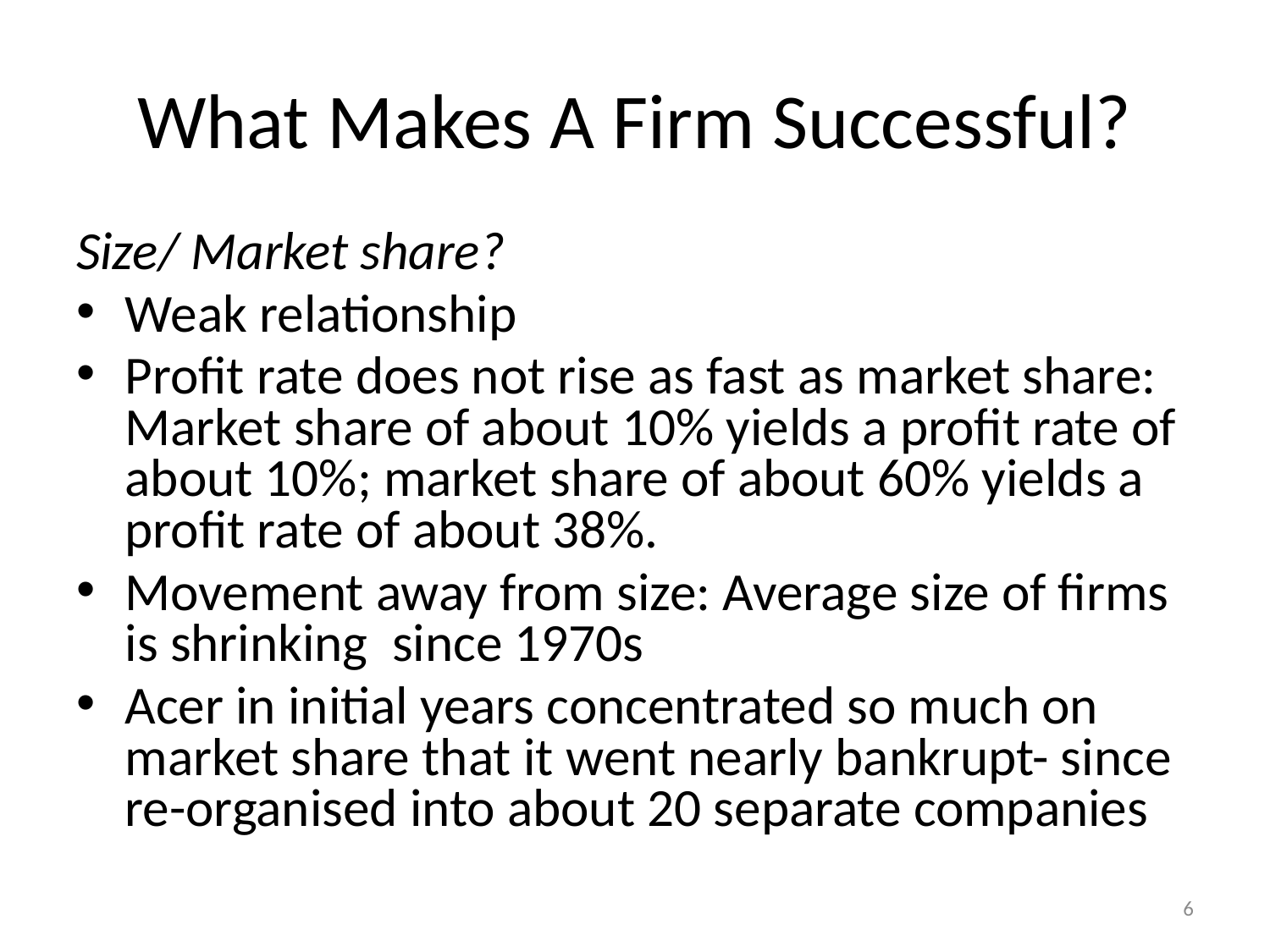

# What Makes A Firm Successful?
Size/ Market share?
Weak relationship
Profit rate does not rise as fast as market share: Market share of about 10% yields a profit rate of about 10%; market share of about 60% yields a profit rate of about 38%.
Movement away from size: Average size of firms is shrinking  since 1970s
Acer in initial years concentrated so much on market share that it went nearly bankrupt- since re-organised into about 20 separate companies
6